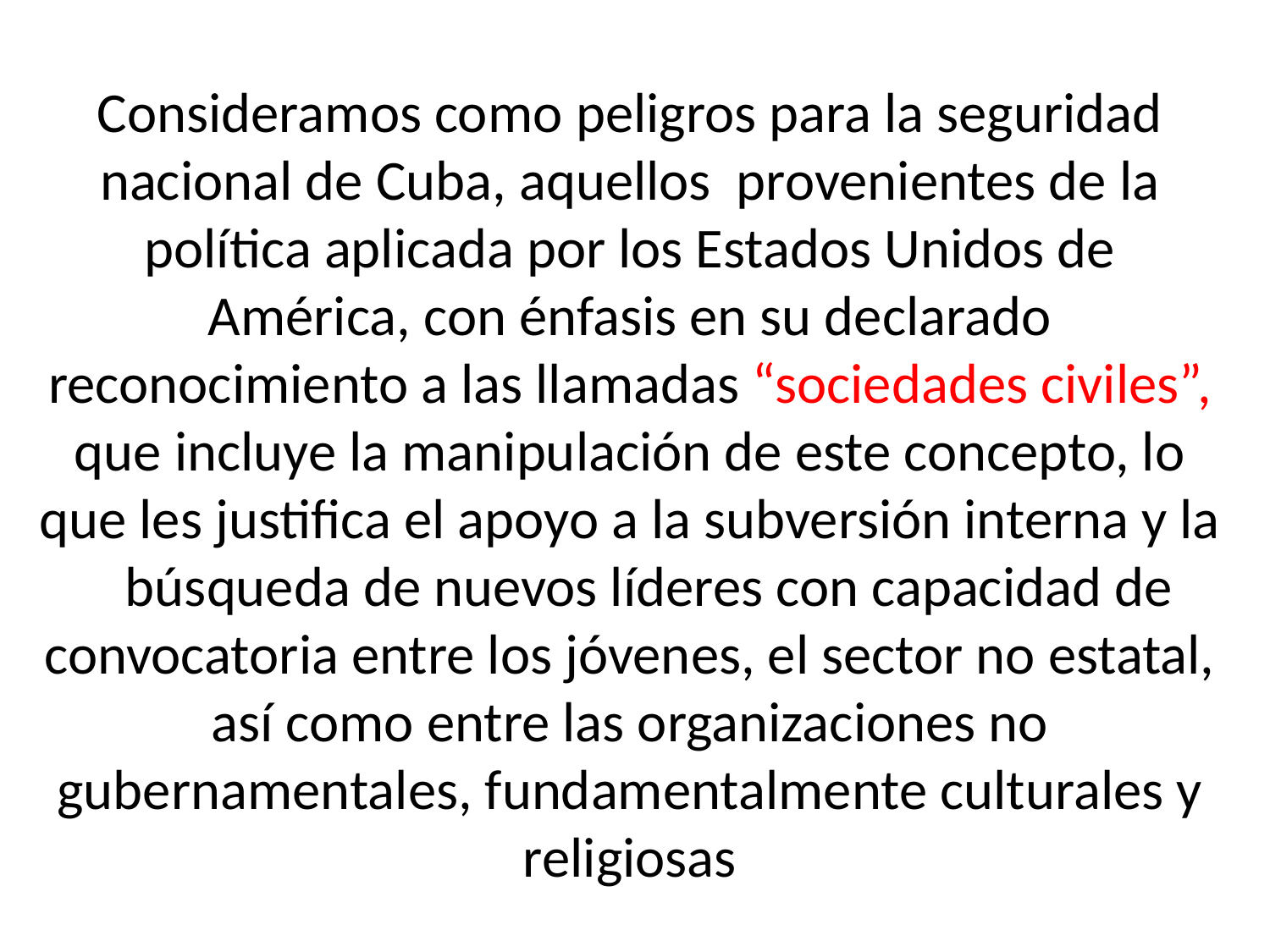

# Consideramos como peligros para la seguridad nacional de Cuba, aquellos  provenientes de la política aplicada por los Estados Unidos de América, con énfasis en su declarado reconocimiento a las llamadas “sociedades civiles”, que incluye la manipulación de este concepto, lo que les justifica el apoyo a la subversión interna y la    búsqueda de nuevos líderes con capacidad de convocatoria entre los jóvenes, el sector no estatal, así como entre las organizaciones no gubernamentales, fundamentalmente culturales y religiosas